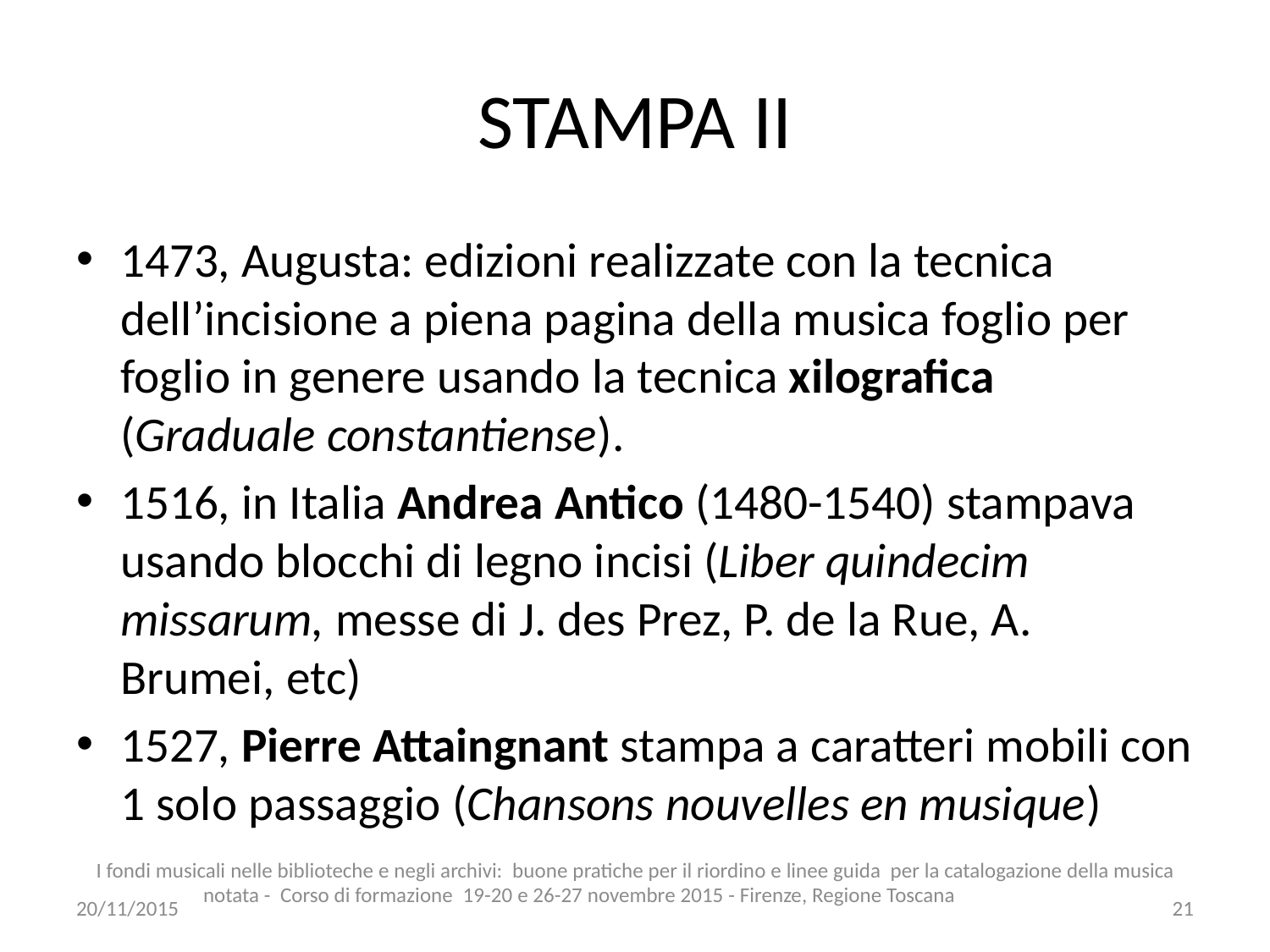

# STAMPA II
1473, Augusta: edizioni realizzate con la tecnica dell’incisione a piena pagina della musica foglio per foglio in genere usando la tecnica xilografica (Graduale constantiense).
1516, in Italia Andrea Antico (1480-1540) stampava usando blocchi di legno incisi (Liber quindecim missarum, messe di J. des Prez, P. de la Rue, A. Brumei, etc)
1527, Pierre Attaingnant stampa a caratteri mobili con 1 solo passaggio (Chansons nouvelles en musique)
I fondi musicali nelle biblioteche e negli archivi:  buone pratiche per il riordino e linee guida  per la catalogazione della musica notata -  Corso di formazione  19-20 e 26-27 novembre 2015 - Firenze, Regione Toscana
20/11/2015
21